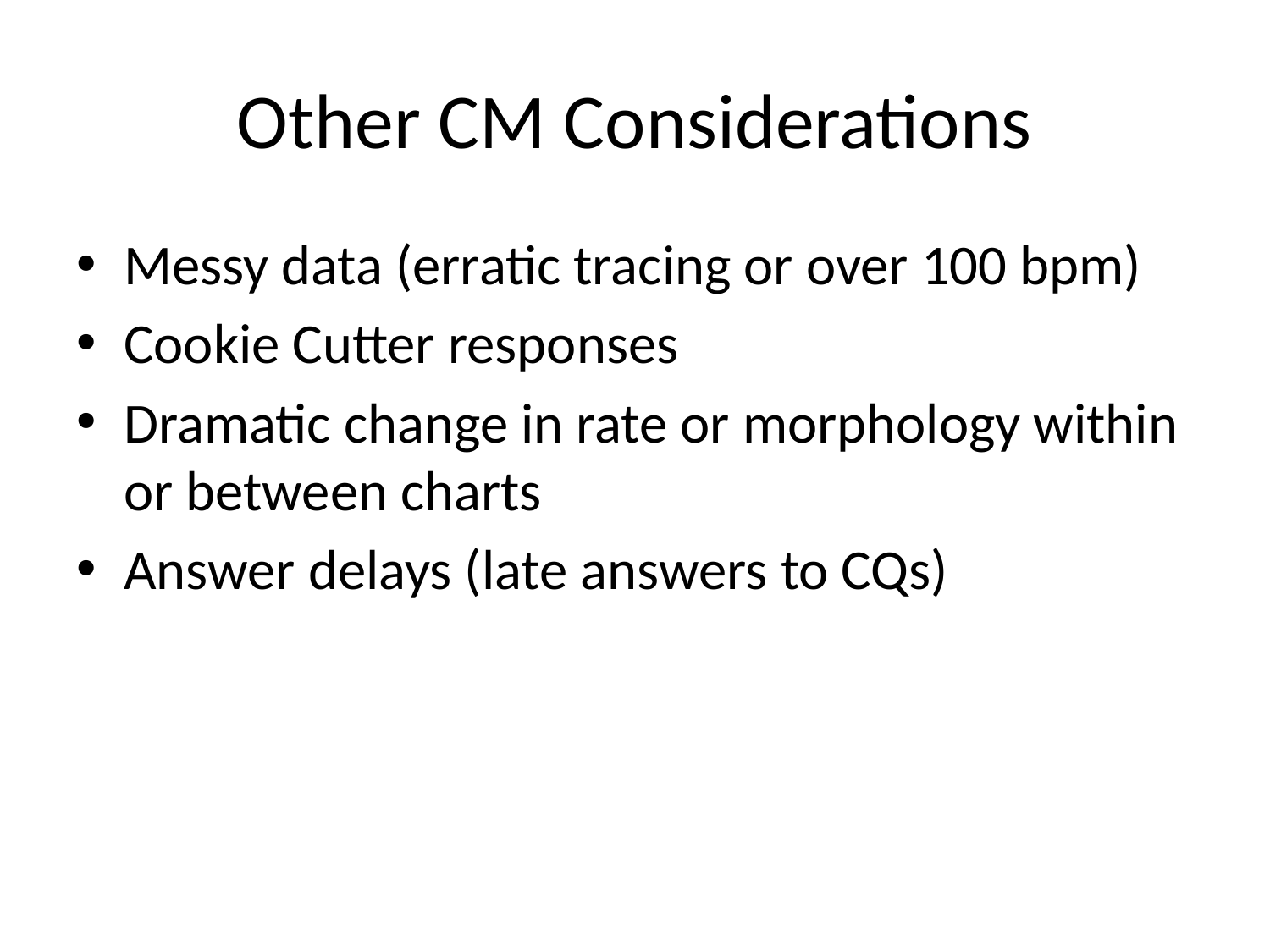

# Other CM Considerations
Messy data (erratic tracing or over 100 bpm)
Cookie Cutter responses
Dramatic change in rate or morphology within or between charts
Answer delays (late answers to CQs)